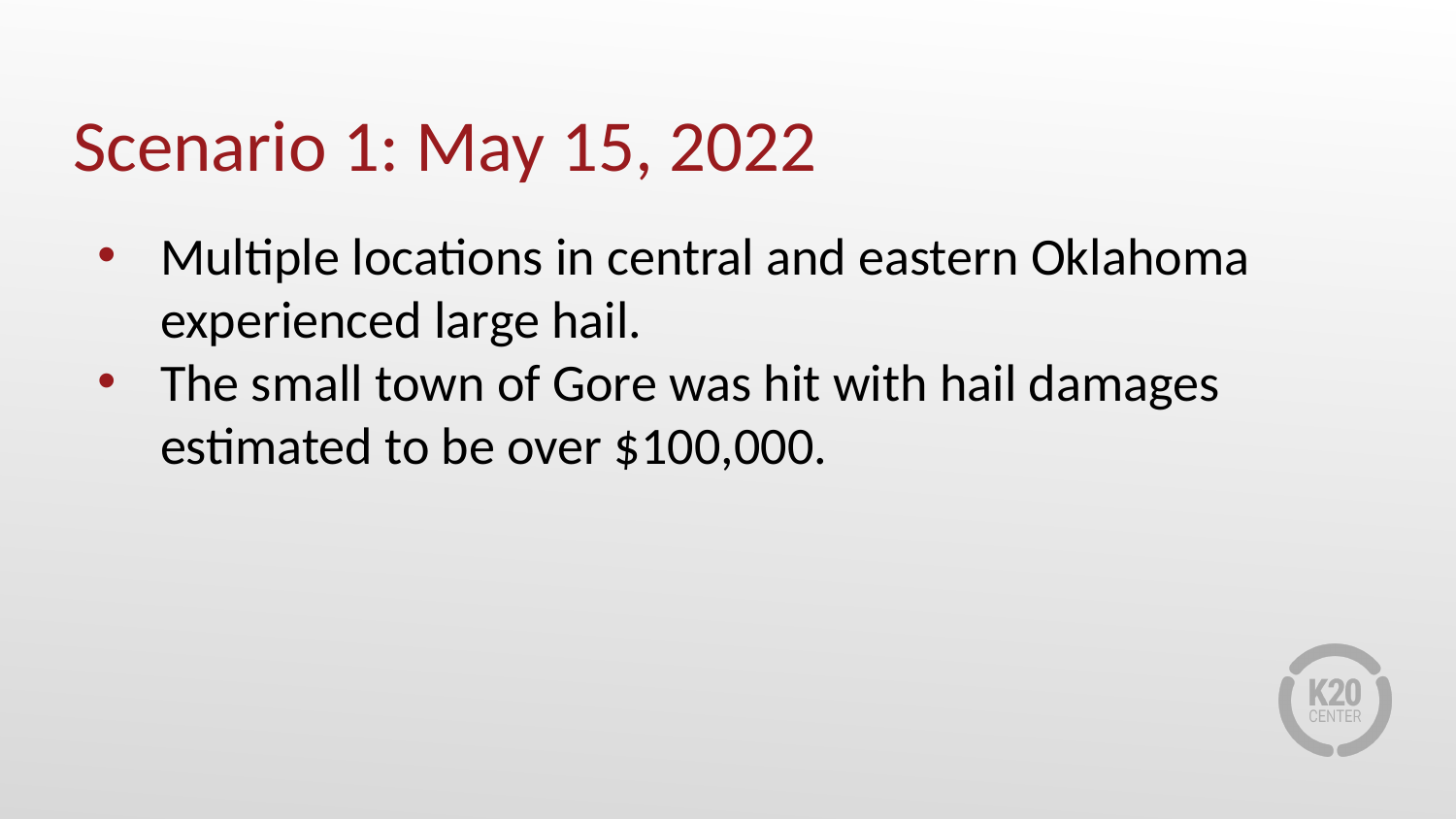

# Scenario 1: May 15, 2022
Multiple locations in central and eastern Oklahoma experienced large hail.
The small town of Gore was hit with hail damages estimated to be over $100,000.